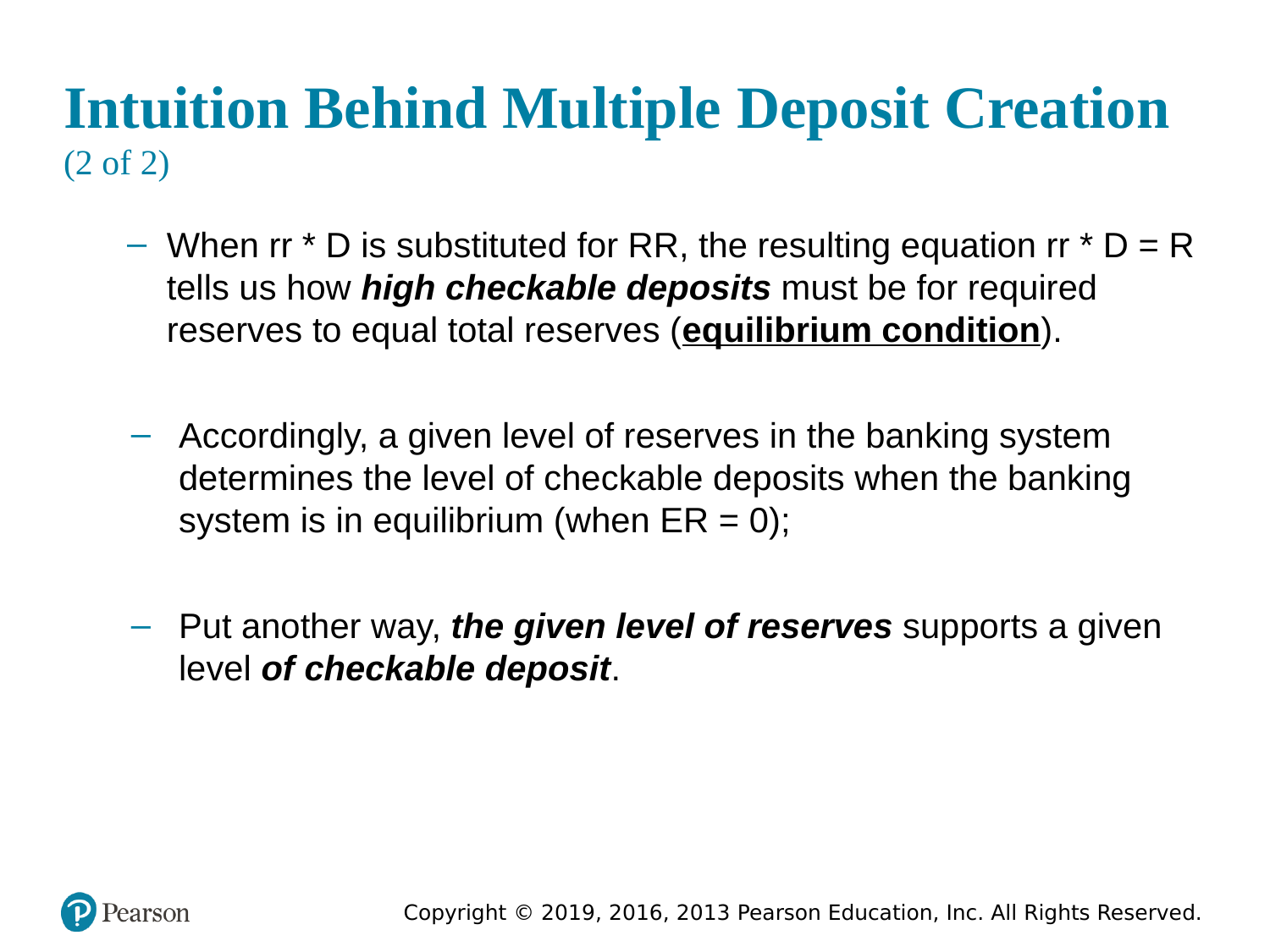

# Intuition Behind Multiple Deposit Creation (2 of 2)
When rr * D is substituted for RR, the resulting equation rr * D = R tells us how high checkable deposits must be for required reserves to equal total reserves (equilibrium condition).

Accordingly, a given level of reserves in the banking system determines the level of checkable deposits when the banking system is in equilibrium (when ER = 0);

Put another way, the given level of reserves supports a given level of checkable deposit.